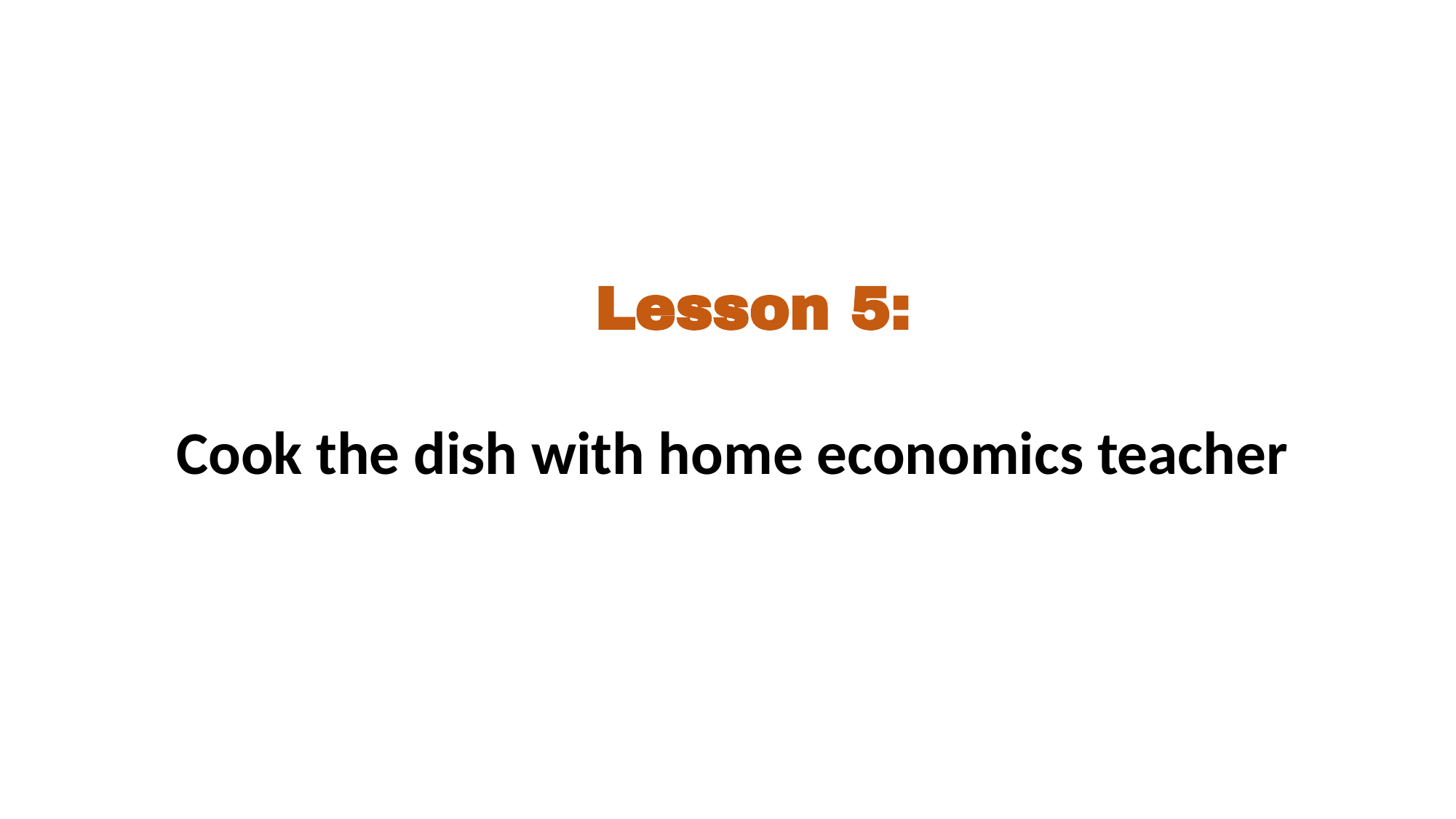

Lesson 5:

Cook the dish with home economics teacher